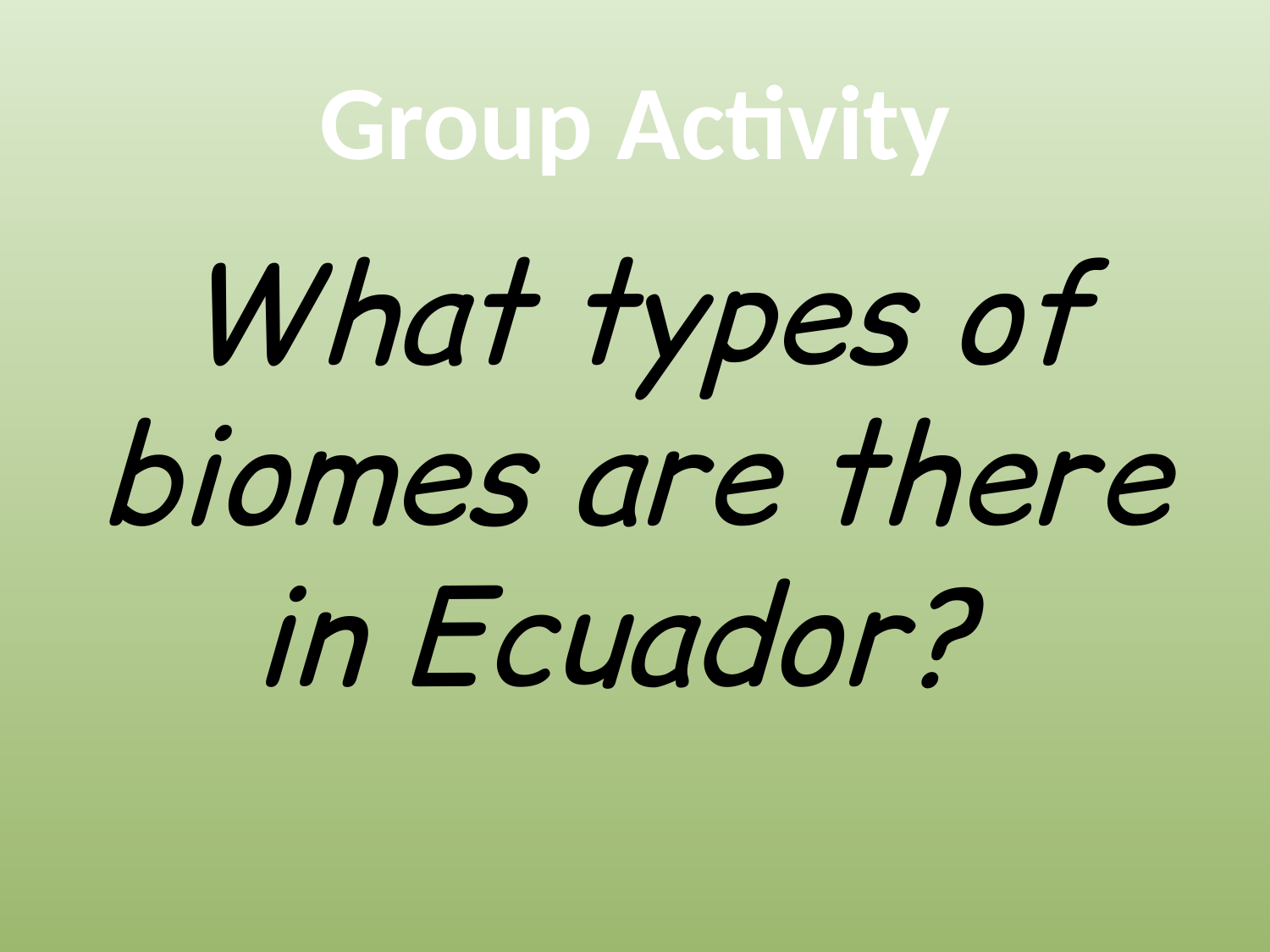

# Group Activity
What types of biomes are there in Ecuador?